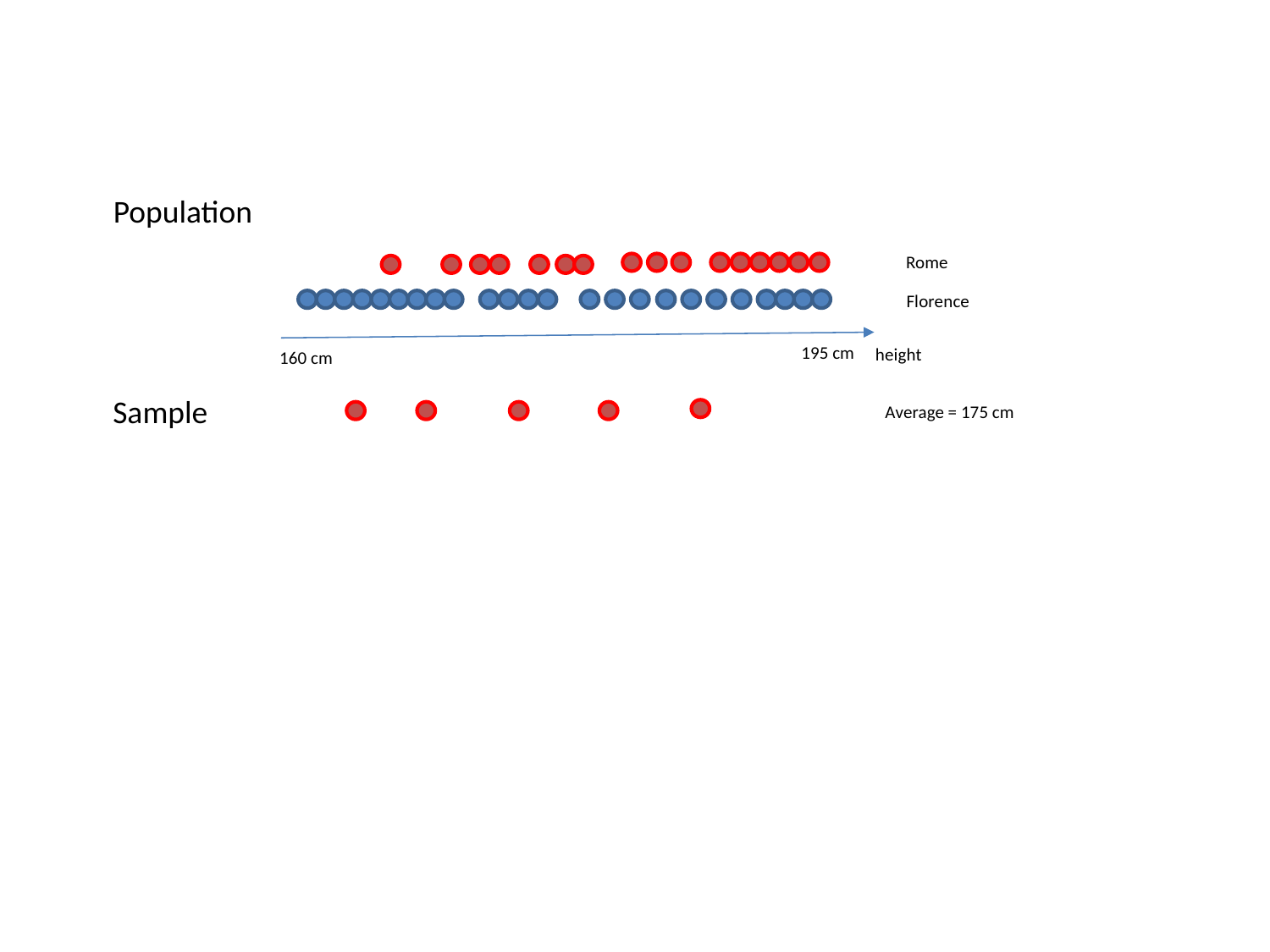

Population
Rome

Florence

195 cm
height
160 cm
Sample
Average = 175 cm